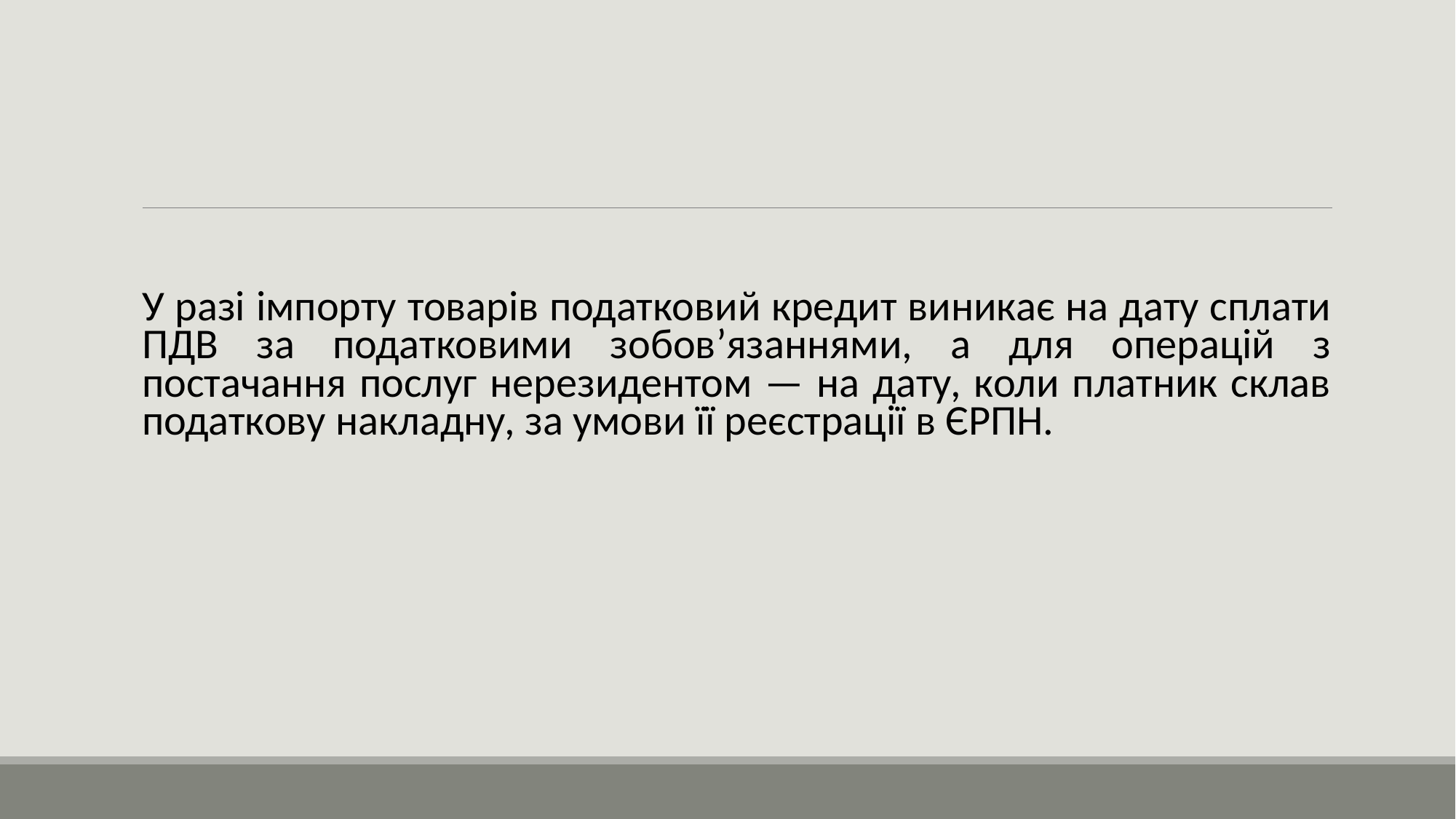

У разі імпорту товарів податковий кредит виникає на дату сплати ПДВ за податковими зобов’язаннями, а для операцій з постачання послуг нерезидентом — на дату, коли платник склав податкову накладну, за умови її реєстрації в ЄРПН.